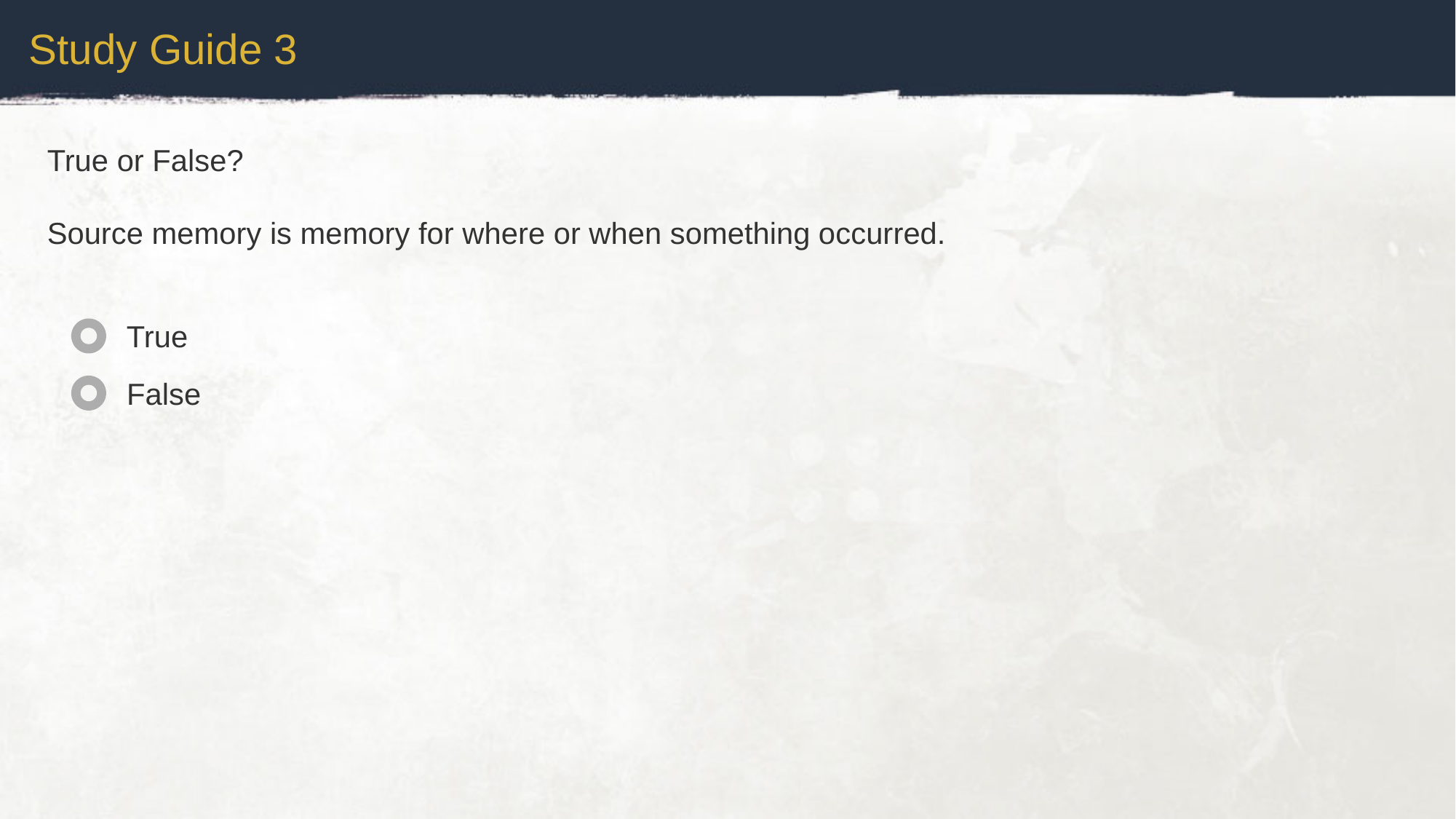

Study Guide 3
True or False?
Source memory is memory for where or when something occurred.
True

False